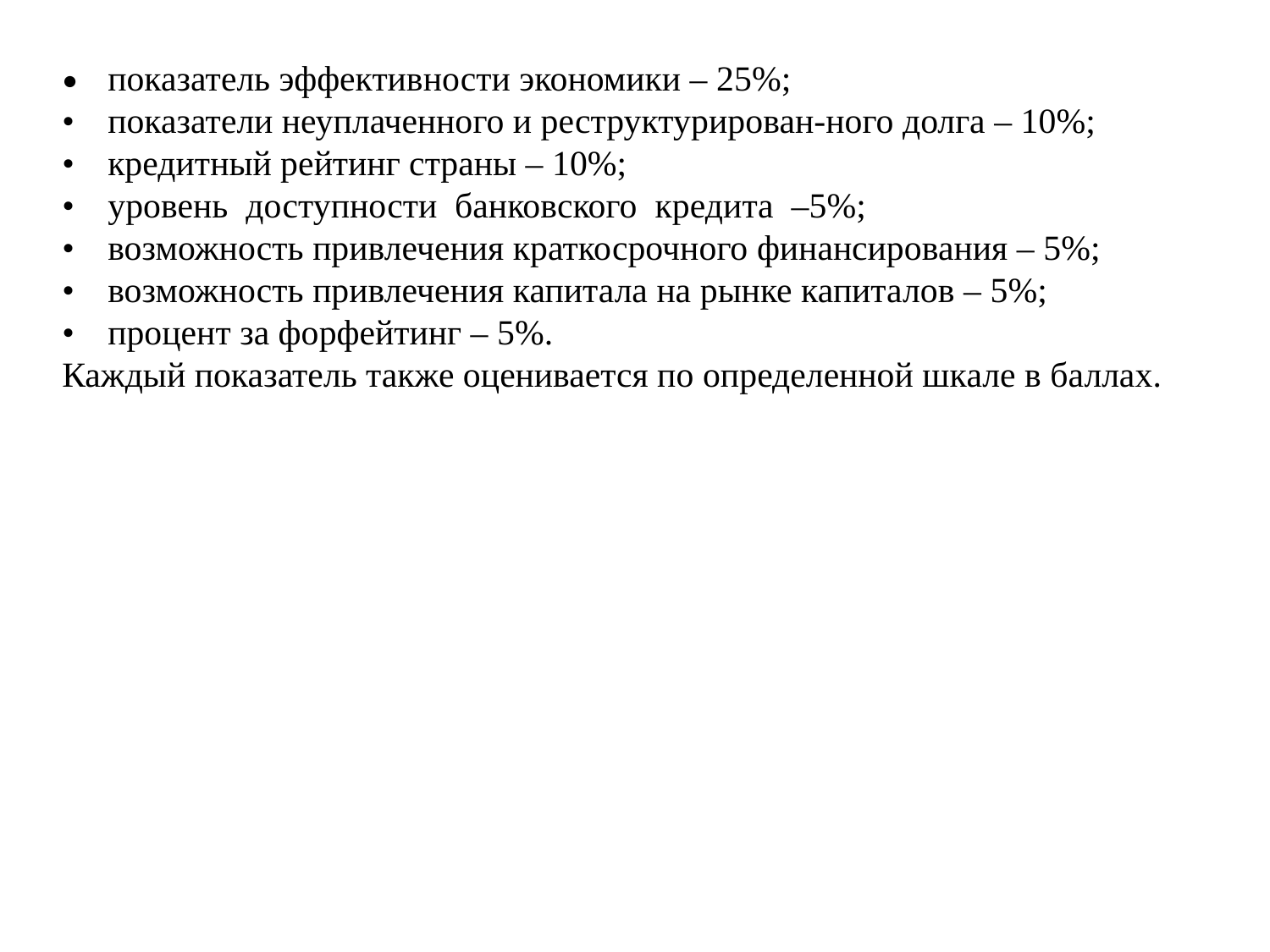

•	 показатель эффективности экономики – 25%;
•	 показатели неуплаченного и реструктурирован-ного долга – 10%;
•	 кредитный рейтинг страны – 10%;
•	 уровень  доступности  банковского  кредита  –5%;
•	 возможность привлечения краткосрочного финансирования – 5%;
•	 возможность привлечения капитала на рынке капиталов – 5%;
•	 процент за форфейтинг – 5%.
Каждый показатель также оценивается по определенной шкале в баллах.